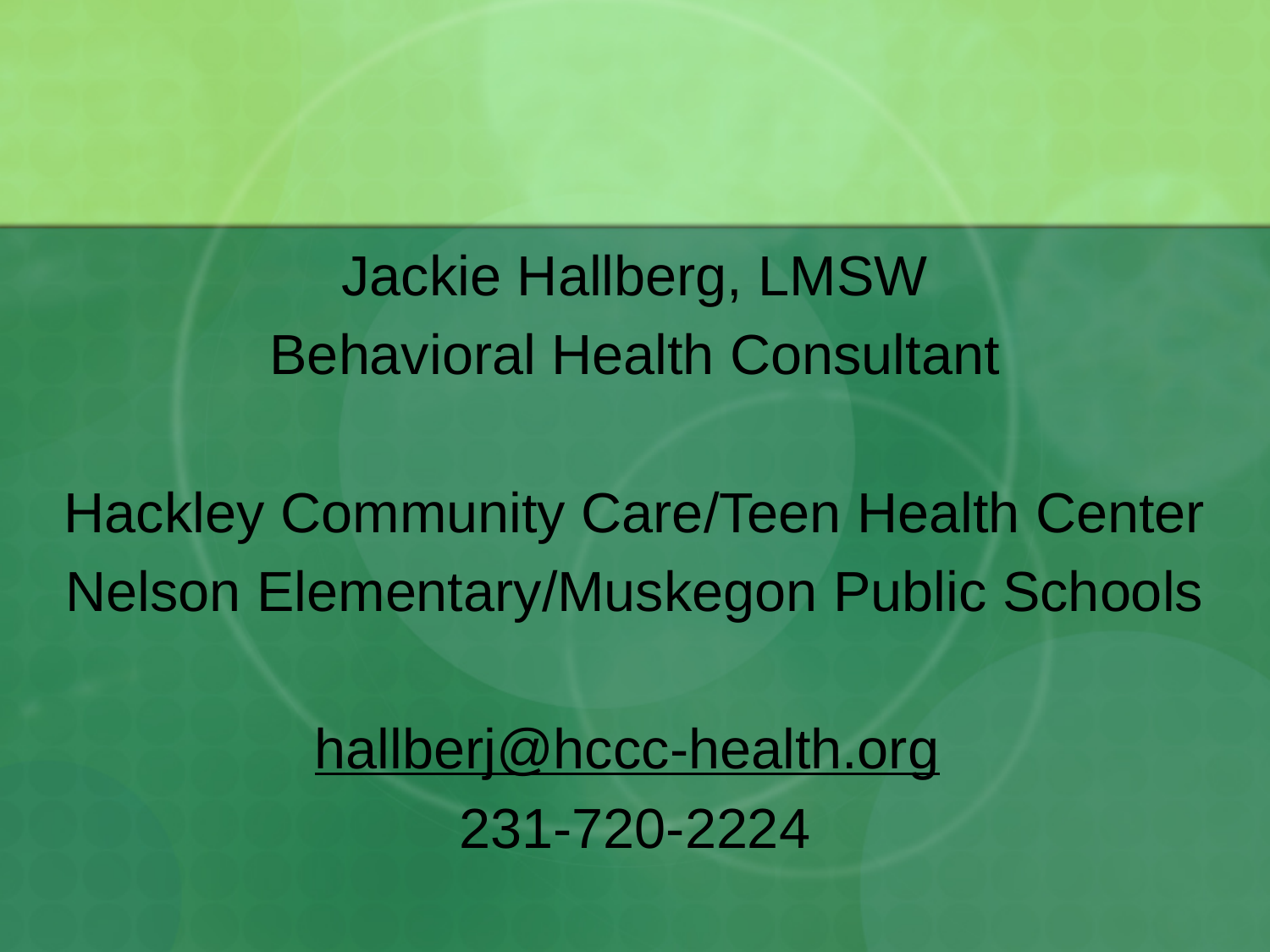

#
Jackie Hallberg, LMSW
Behavioral Health Consultant

Hackley Community Care/Teen Health Center
Nelson Elementary/Muskegon Public Schools

hallberj@hccc-health.org
231-720-2224